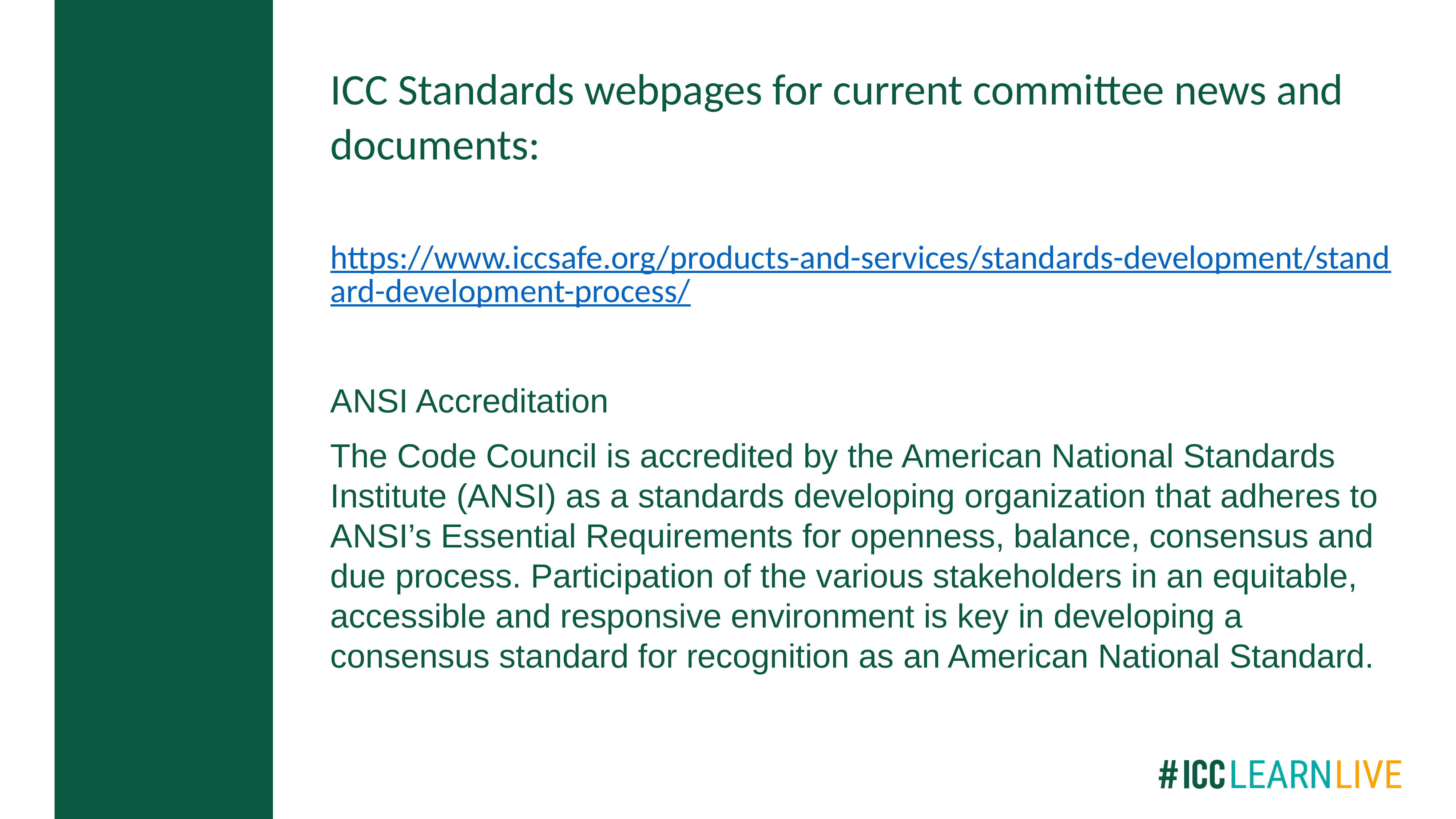

# ICC Standards webpages for current committee news and documents:

https://www.iccsafe.org/products-and-services/standards-development/standard-development-process/

ANSI Accreditation
The Code Council is accredited by the American National Standards Institute (ANSI) as a standards developing organization that adheres to ANSI’s Essential Requirements for openness, balance, consensus and due process. Participation of the various stakeholders in an equitable, accessible and responsive environment is key in developing a consensus standard for recognition as an American National Standard.